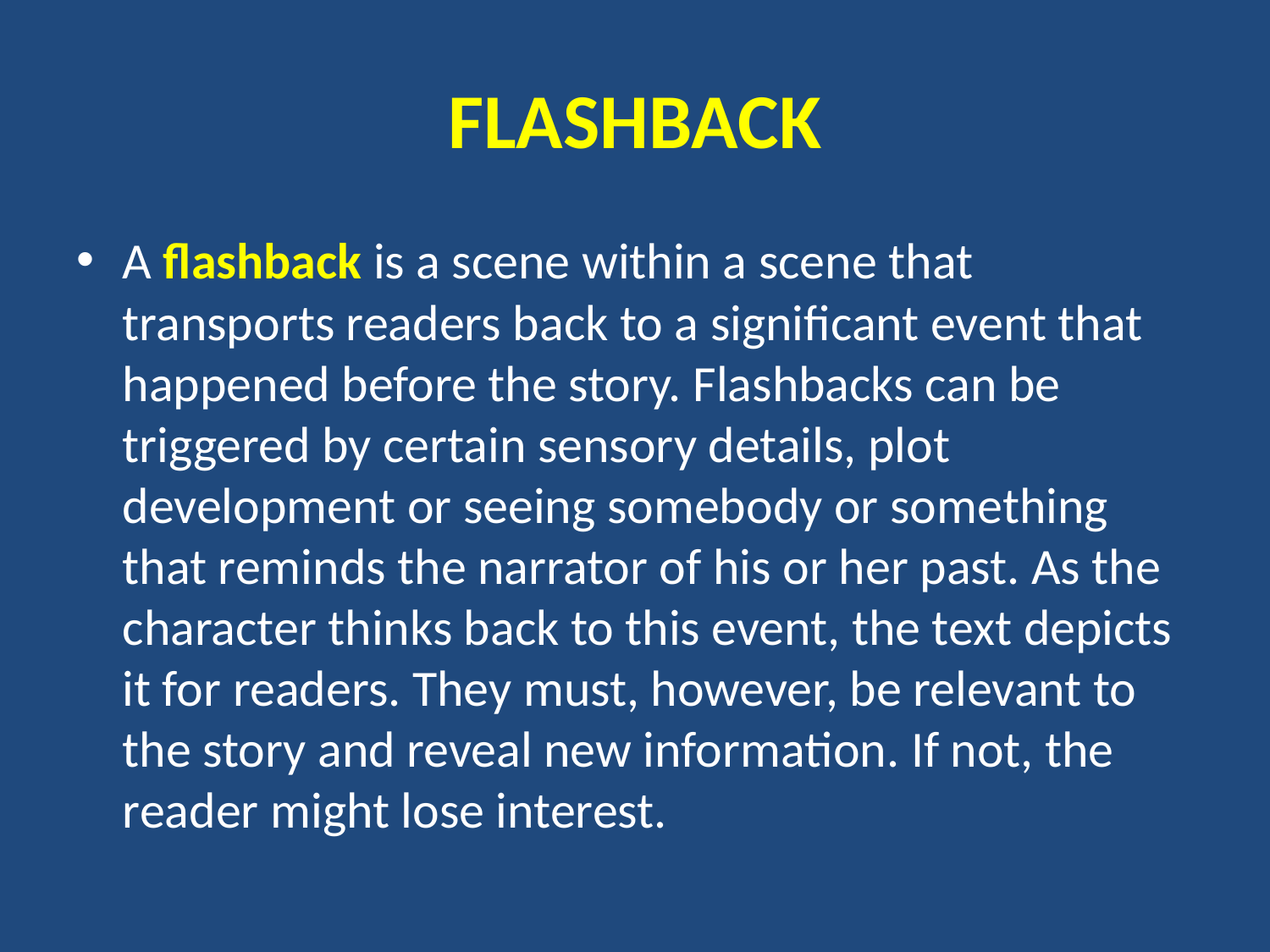

# FLASHBACK
A flashback is a scene within a scene that transports readers back to a significant event that happened before the story. Flashbacks can be triggered by certain sensory details, plot development or seeing somebody or something that reminds the narrator of his or her past. As the character thinks back to this event, the text depicts it for readers. They must, however, be relevant to the story and reveal new information. If not, the reader might lose interest.